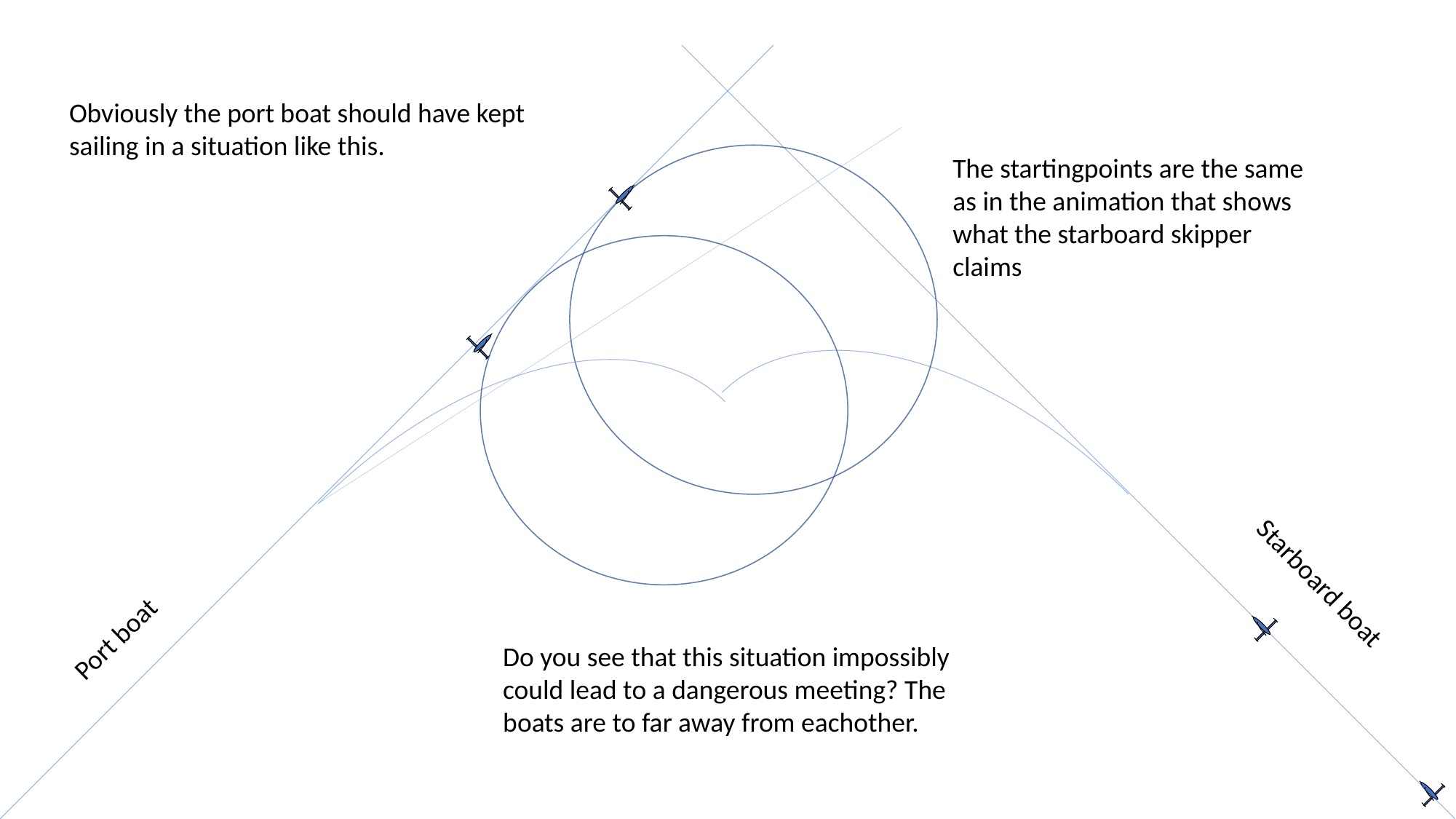

Obviously the port boat should have kept sailing in a situation like this.

The startingpoints are the same as in the animation that shows what the starboard skipper claims

Starboard boat
Port boat

Do you see that this situation impossibly could lead to a dangerous meeting? The boats are to far away from eachother.